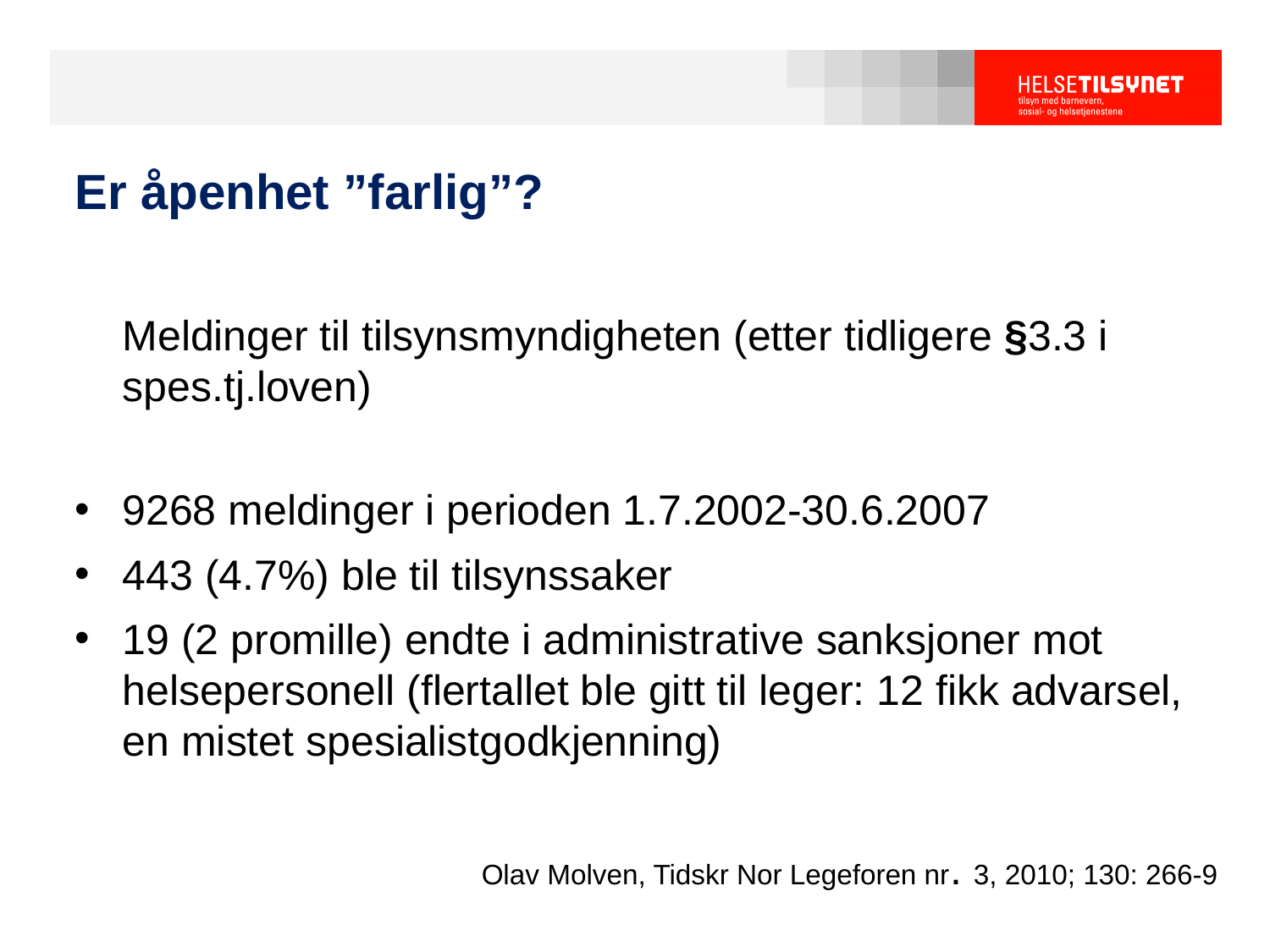

# Er åpenhet ”farlig”?
	Meldinger til tilsynsmyndigheten (etter tidligere §3.3 i spes.tj.loven)

9268 meldinger i perioden 1.7.2002-30.6.2007
443 (4.7%) ble til tilsynssaker
19 (2 promille) endte i administrative sanksjoner mot helsepersonell (flertallet ble gitt til leger: 12 fikk advarsel, en mistet spesialistgodkjenning)

Olav Molven, Tidskr Nor Legeforen nr. 3, 2010; 130: 266-9